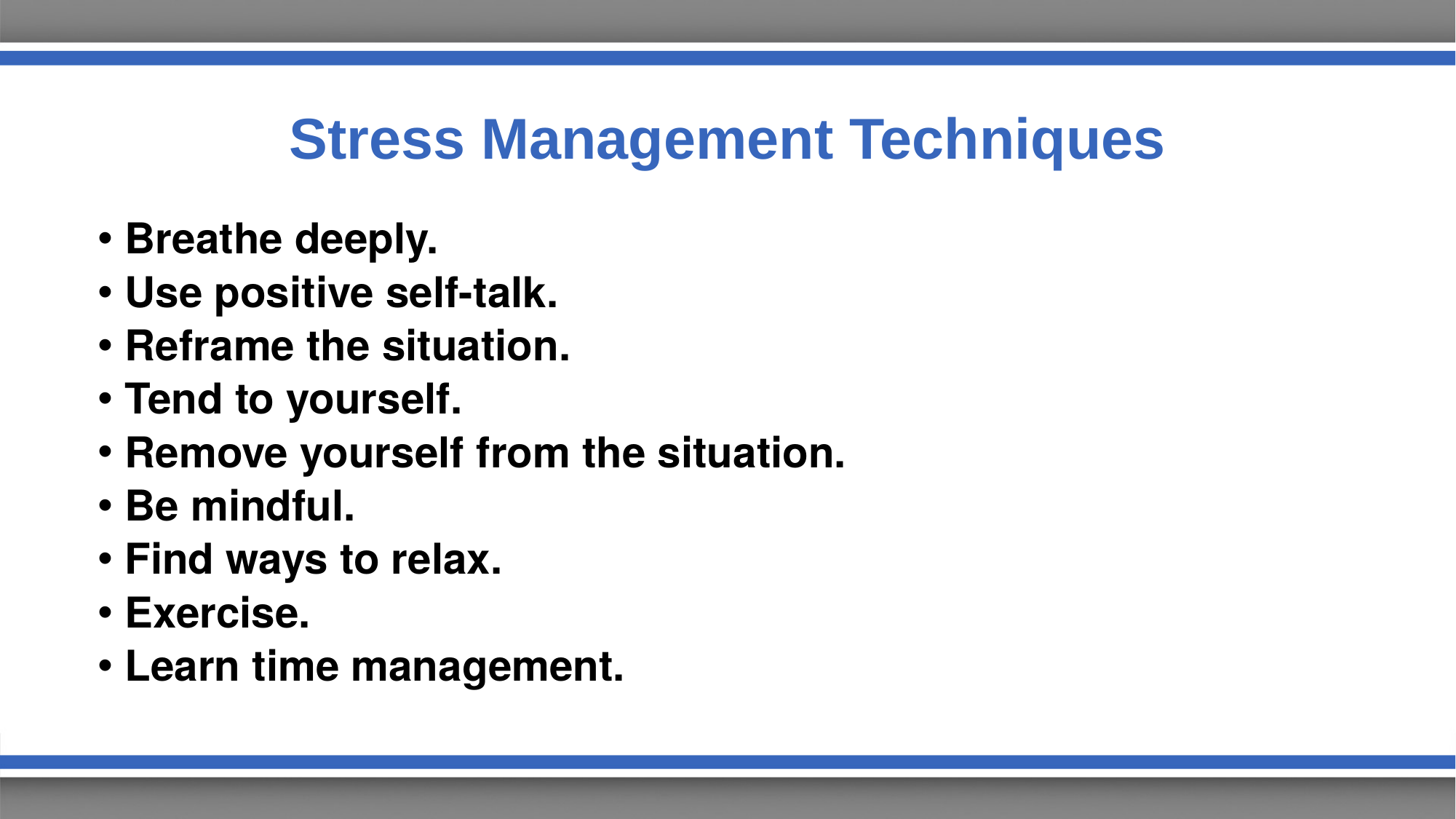

# Stress Management Techniques
Breathe deeply.
Use positive self-talk.
Reframe the situation.
Tend to yourself.
Remove yourself from the situation.
Be mindful.
Find ways to relax.
Exercise.
Learn time management.